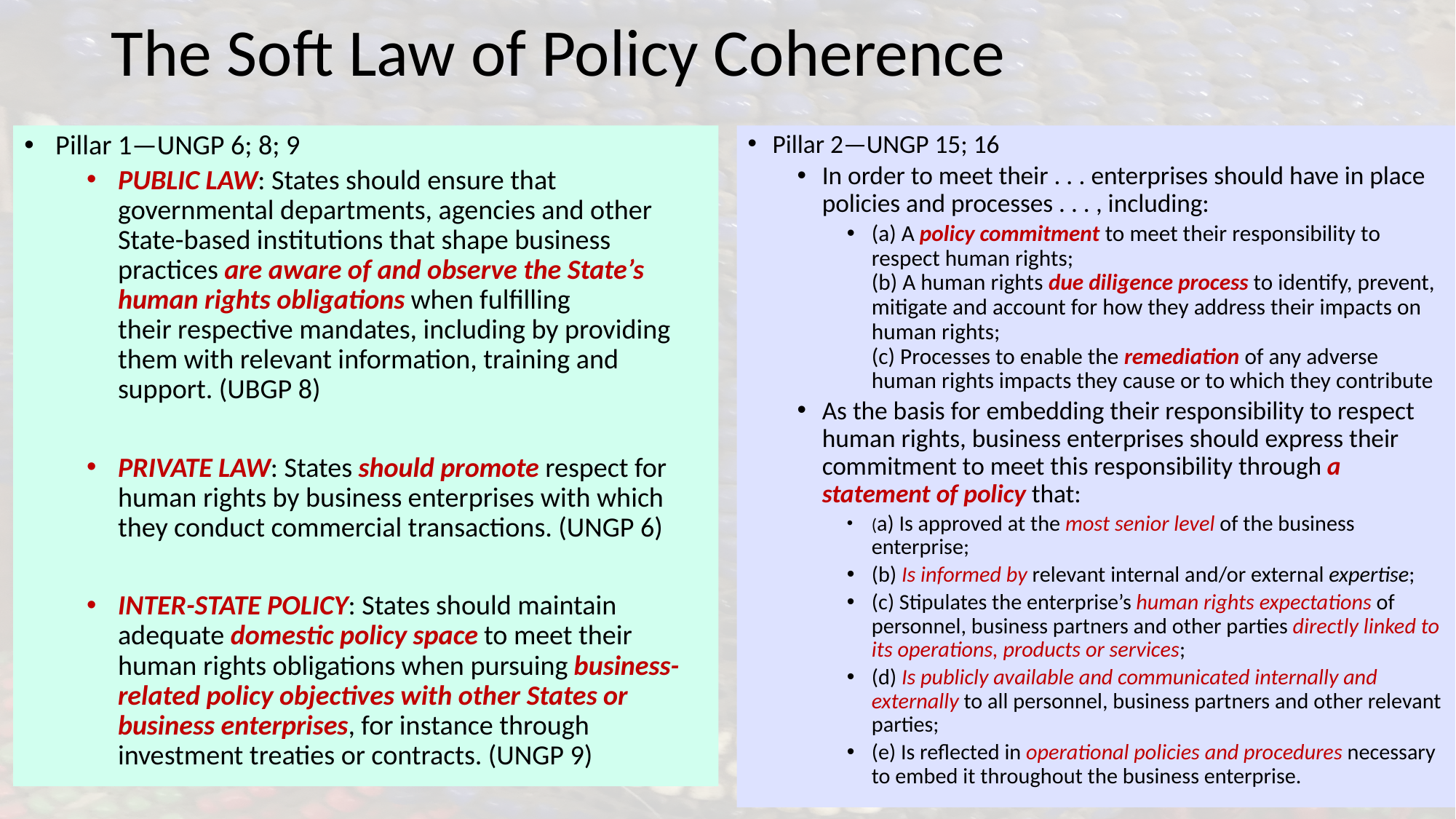

# The Soft Law of Policy Coherence
Pillar 1—UNGP 6; 8; 9
PUBLIC LAW: States should ensure that governmental departments, agencies and other State-based institutions that shape business practices are aware of and observe the State’s human rights obligations when fulfilling
their respective mandates, including by providing them with relevant information, training and support. (UBGP 8)

PRIVATE LAW: States should promote respect for human rights by business enterprises with which they conduct commercial transactions. (UNGP 6)

INTER-STATE POLICY: States should maintain adequate domestic policy space to meet their human rights obligations when pursuing business-related policy objectives with other States or business enterprises, for instance through investment treaties or contracts. (UNGP 9)

Pillar 2—UNGP 15; 16
In order to meet their . . . enterprises should have in place policies and processes . . . , including:
(a) A policy commitment to meet their responsibility to respect human rights;
(b) A human rights due diligence process to identify, prevent, mitigate and account for how they address their impacts on human rights;
(c) Processes to enable the remediation of any adverse human rights impacts they cause or to which they contribute
As the basis for embedding their responsibility to respect human rights, business enterprises should express their commitment to meet this responsibility through a statement of policy that:
(a) Is approved at the most senior level of the business enterprise;
(b) Is informed by relevant internal and/or external expertise;
(c) Stipulates the enterprise’s human rights expectations of personnel, business partners and other parties directly linked to its operations, products or services;
(d) Is publicly available and communicated internally and externally to all personnel, business partners and other relevant parties;
(e) Is reflected in operational policies and procedures necessary to embed it throughout the business enterprise.